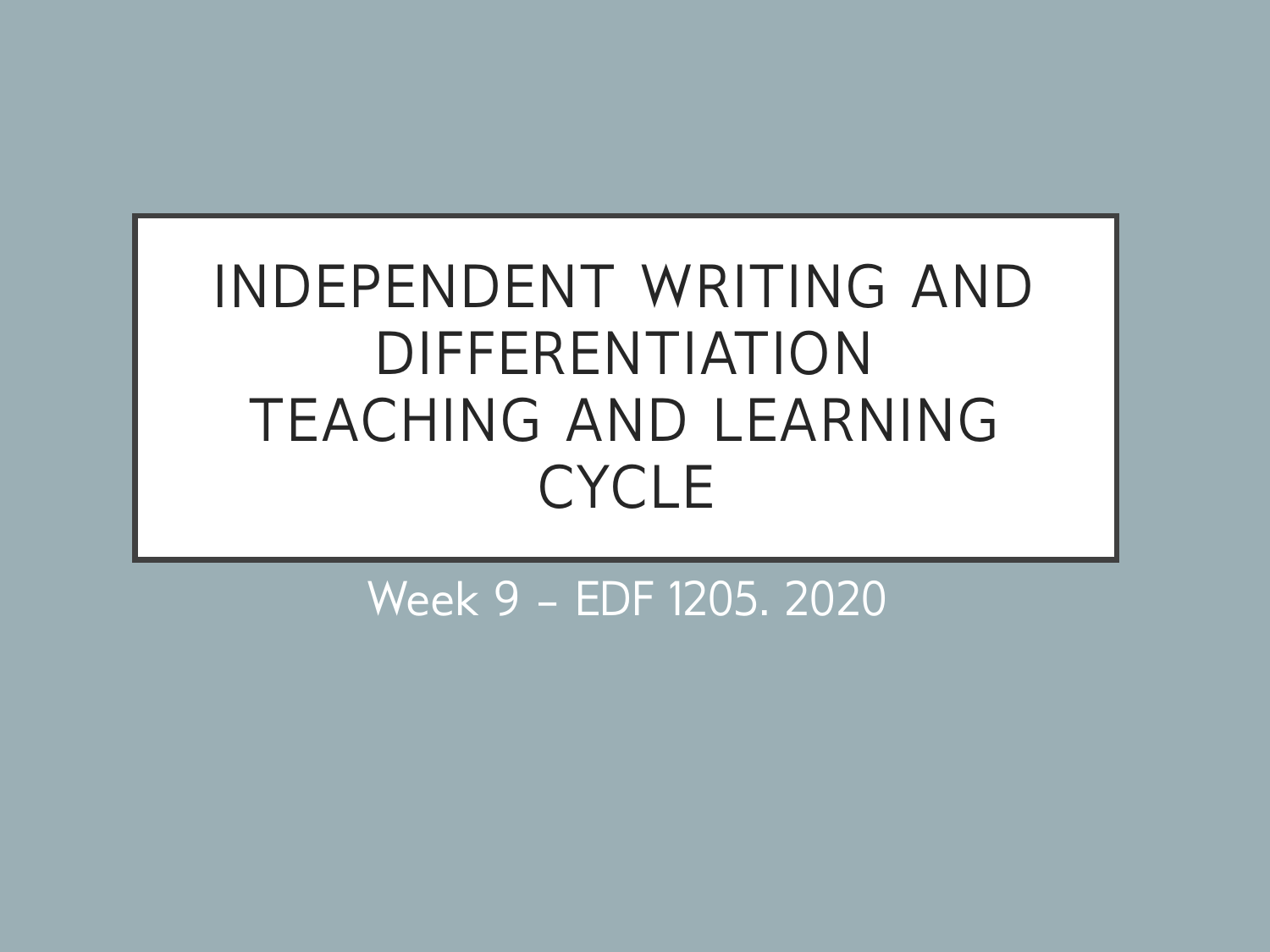

# Independent Writing and differentiation teaching and learning cycle
Week 9 – EDF 1205. 2020